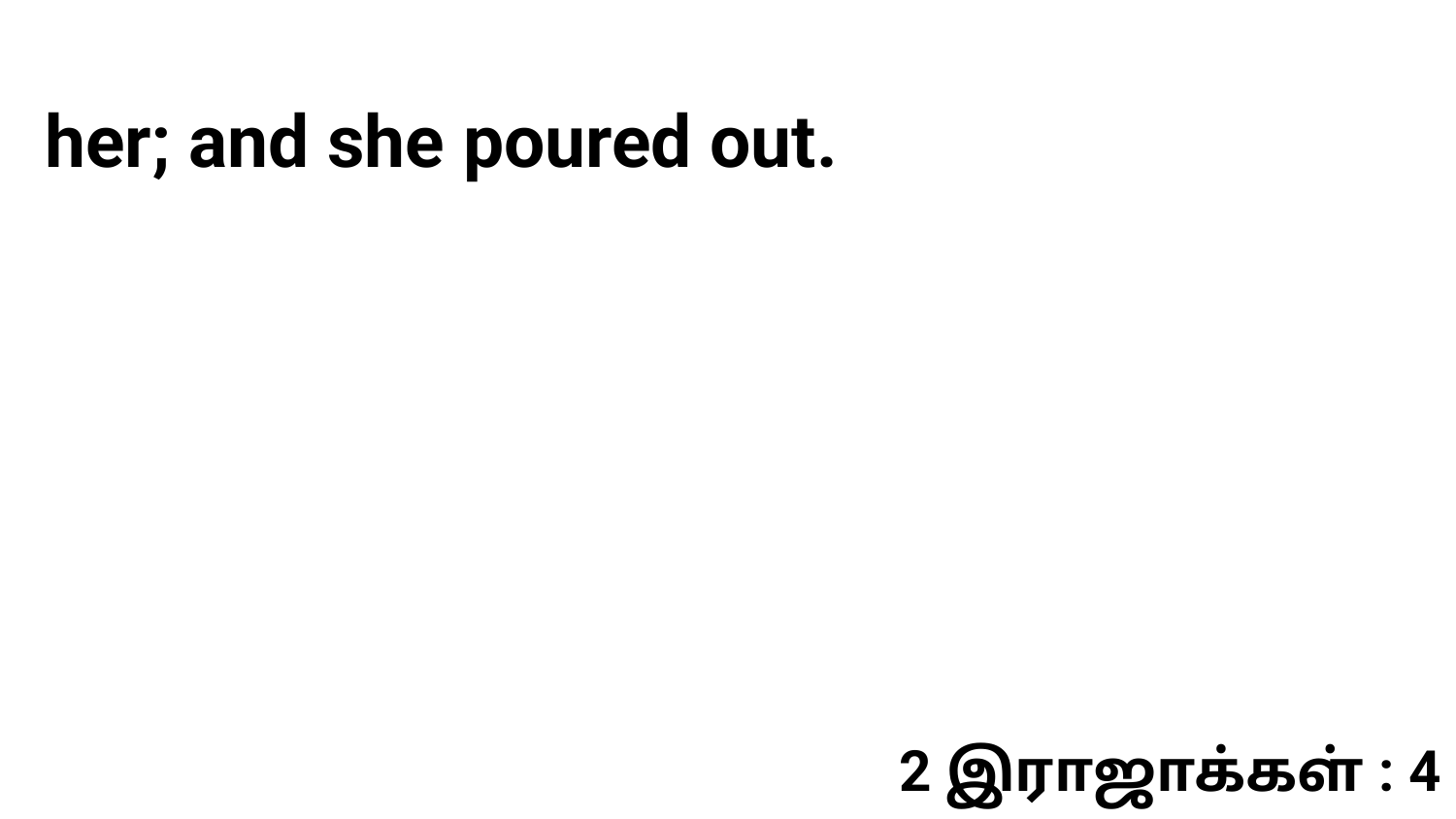

her; and she poured out.
2 இராஜாக்கள் : 4